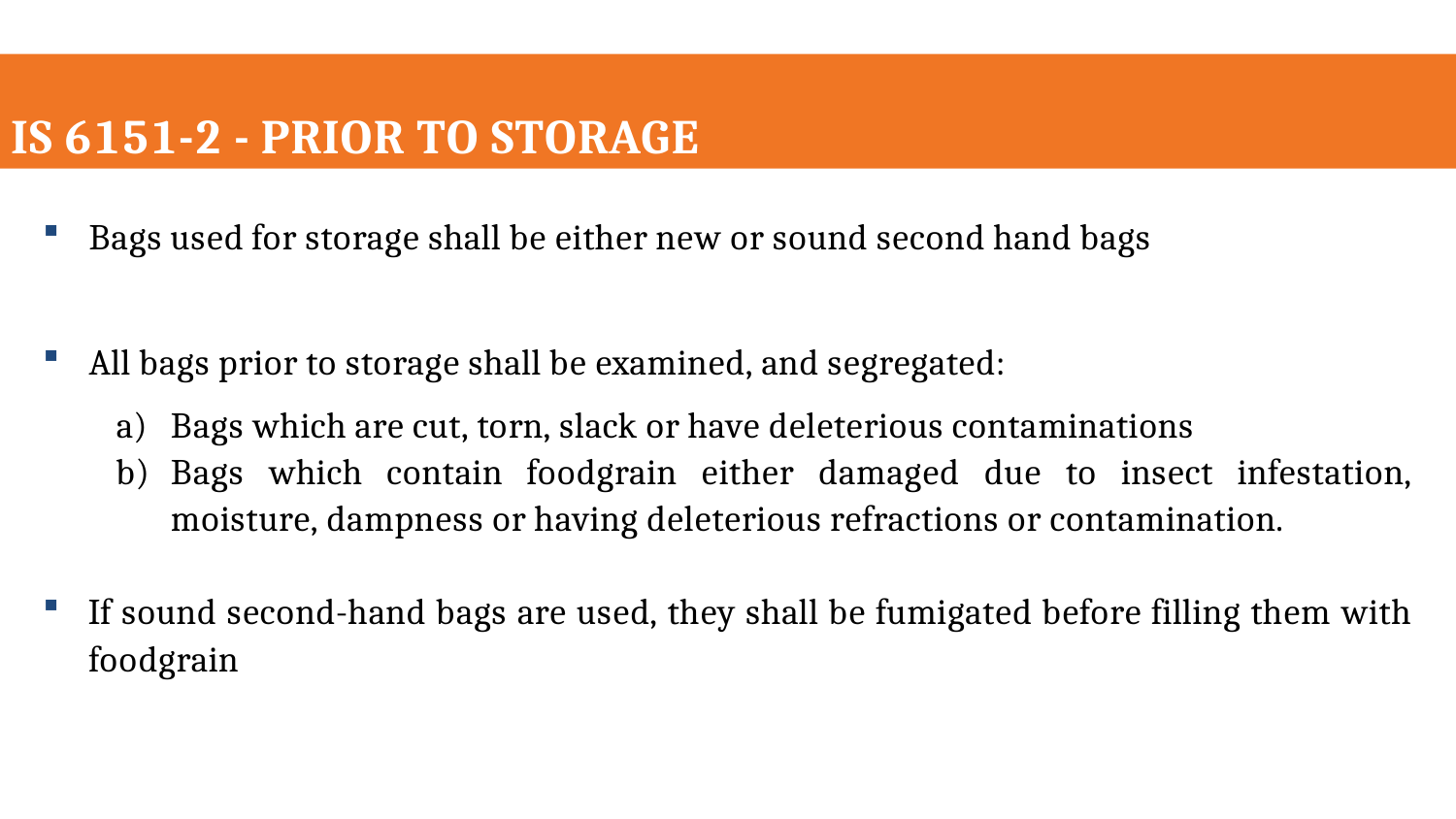

IS 6151-2 - PRIOR TO STORAGE
Bags used for storage shall be either new or sound second hand bags

All bags prior to storage shall be examined, and segregated:
Bags which are cut, torn, slack or have deleterious contaminations
Bags which contain foodgrain either damaged due to insect infestation, moisture, dampness or having deleterious refractions or contamination.

If sound second-hand bags are used, they shall be fumigated before filling them with foodgrain